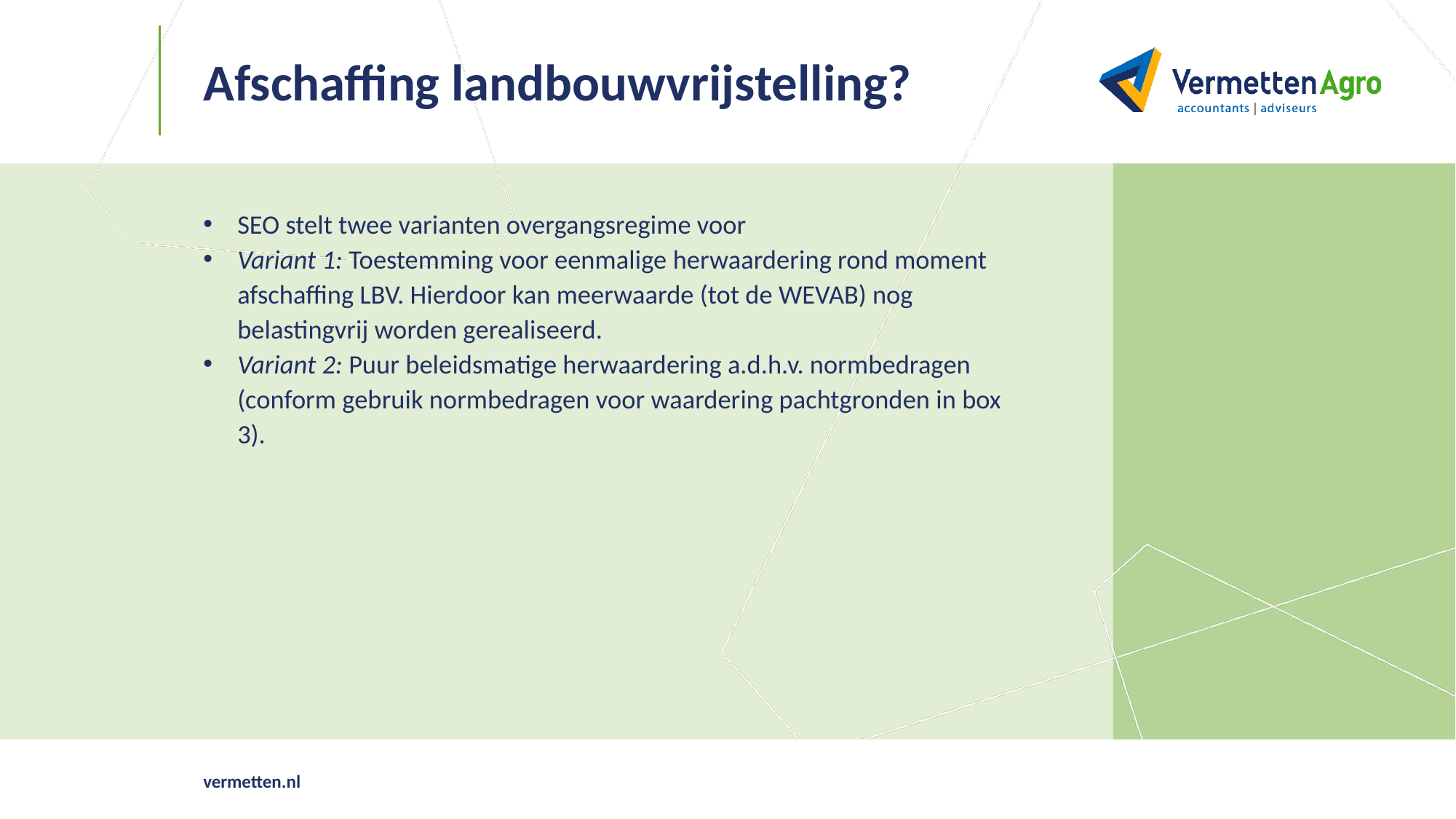

# Afschaffing landbouwvrijstelling?
SEO stelt twee varianten overgangsregime voor
Variant 1: Toestemming voor eenmalige herwaardering rond moment afschaffing LBV. Hierdoor kan meerwaarde (tot de WEVAB) nog belastingvrij worden gerealiseerd.
Variant 2: Puur beleidsmatige herwaardering a.d.h.v. normbedragen (conform gebruik normbedragen voor waardering pachtgronden in box 3).